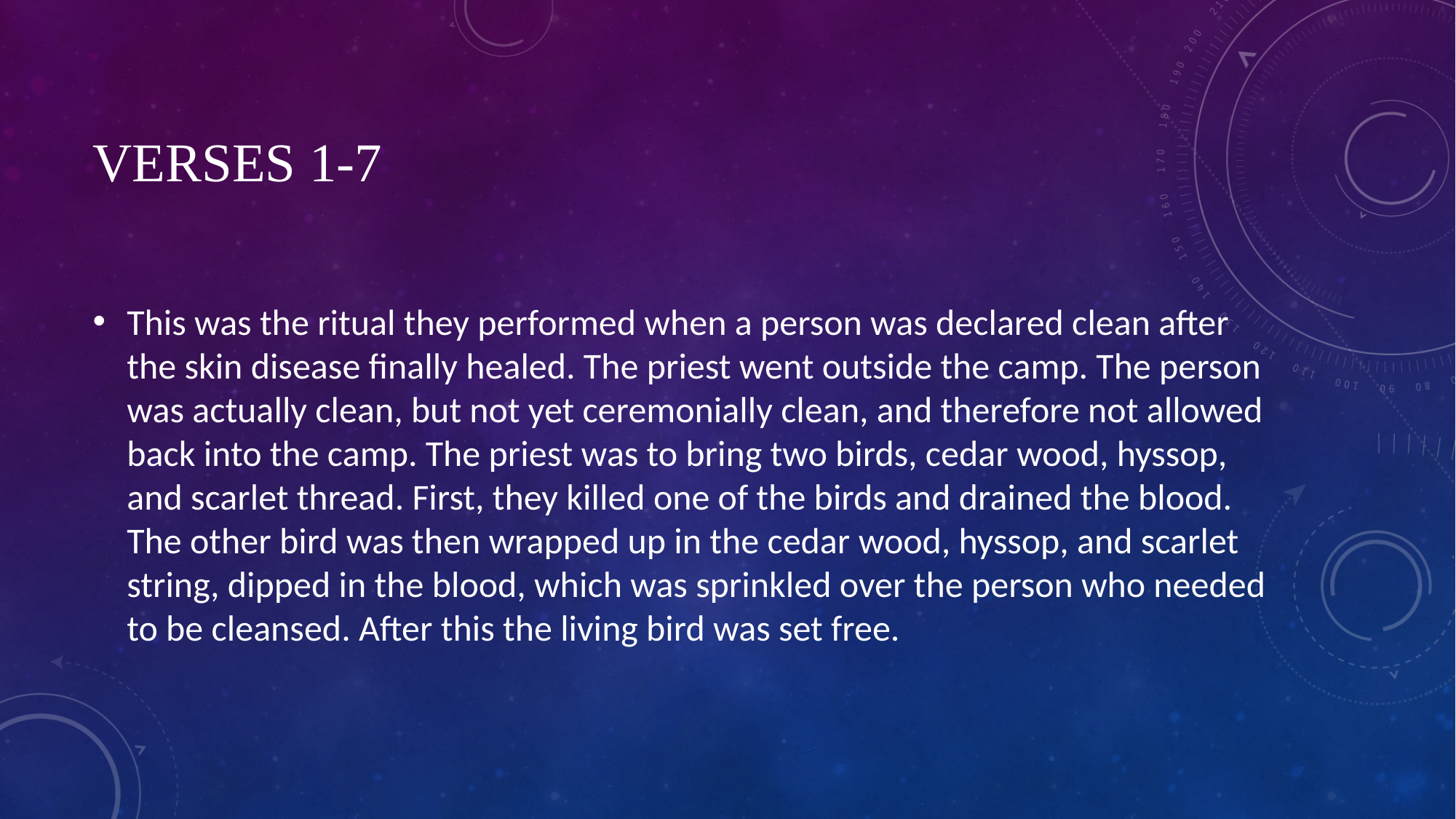

# Verses 1-7
This was the ritual they performed when a person was declared clean after the skin disease finally healed. The priest went outside the camp. The person was actually clean, but not yet ceremonially clean, and therefore not allowed back into the camp. The priest was to bring two birds, cedar wood, hyssop, and scarlet thread. First, they killed one of the birds and drained the blood. The other bird was then wrapped up in the cedar wood, hyssop, and scarlet string, dipped in the blood, which was sprinkled over the person who needed to be cleansed. After this the living bird was set free.